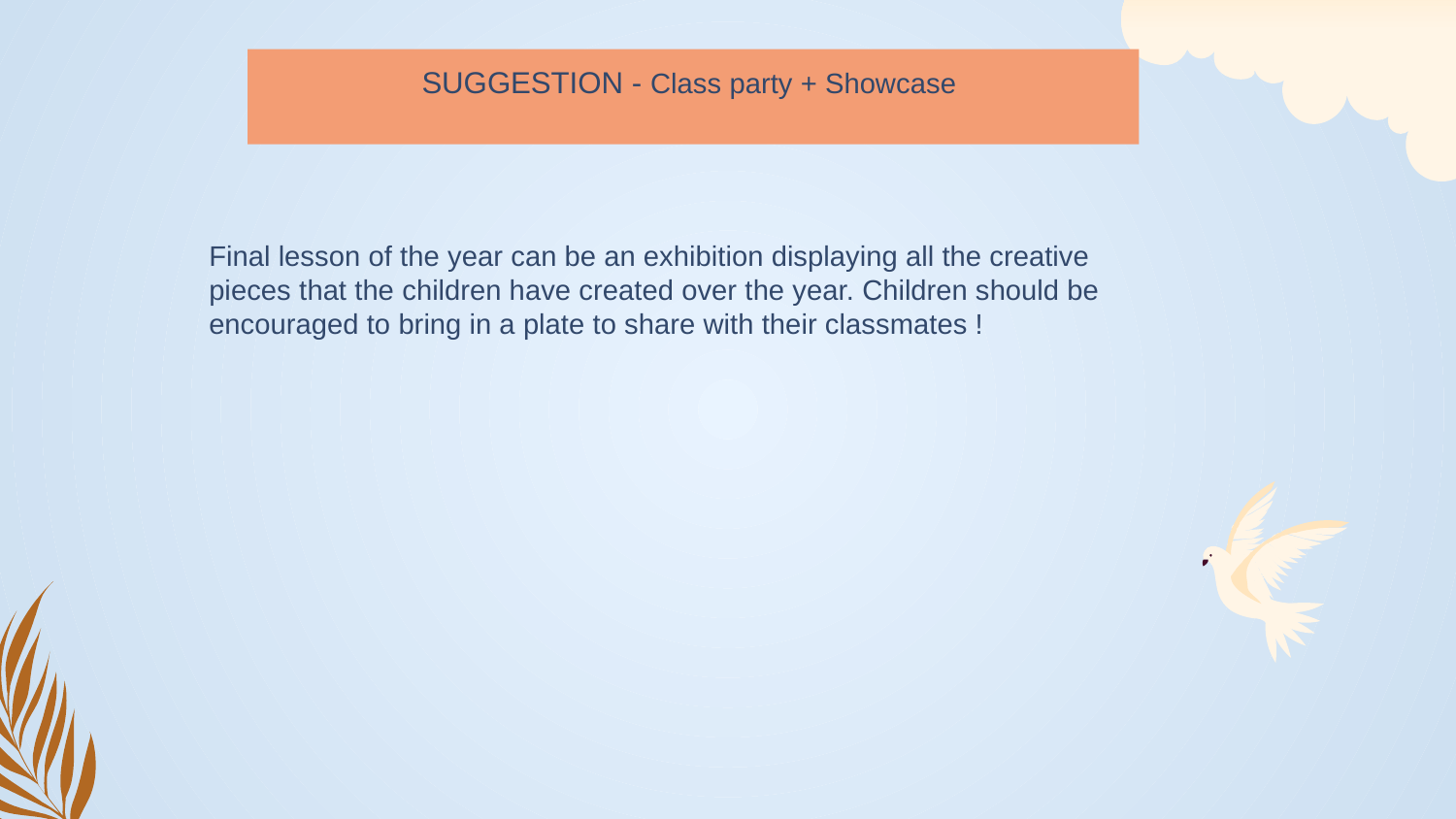

SUGGESTION - Class party + Showcase
Final lesson of the year can be an exhibition displaying all the creative pieces that the children have created over the year. Children should be encouraged to bring in a plate to share with their classmates !